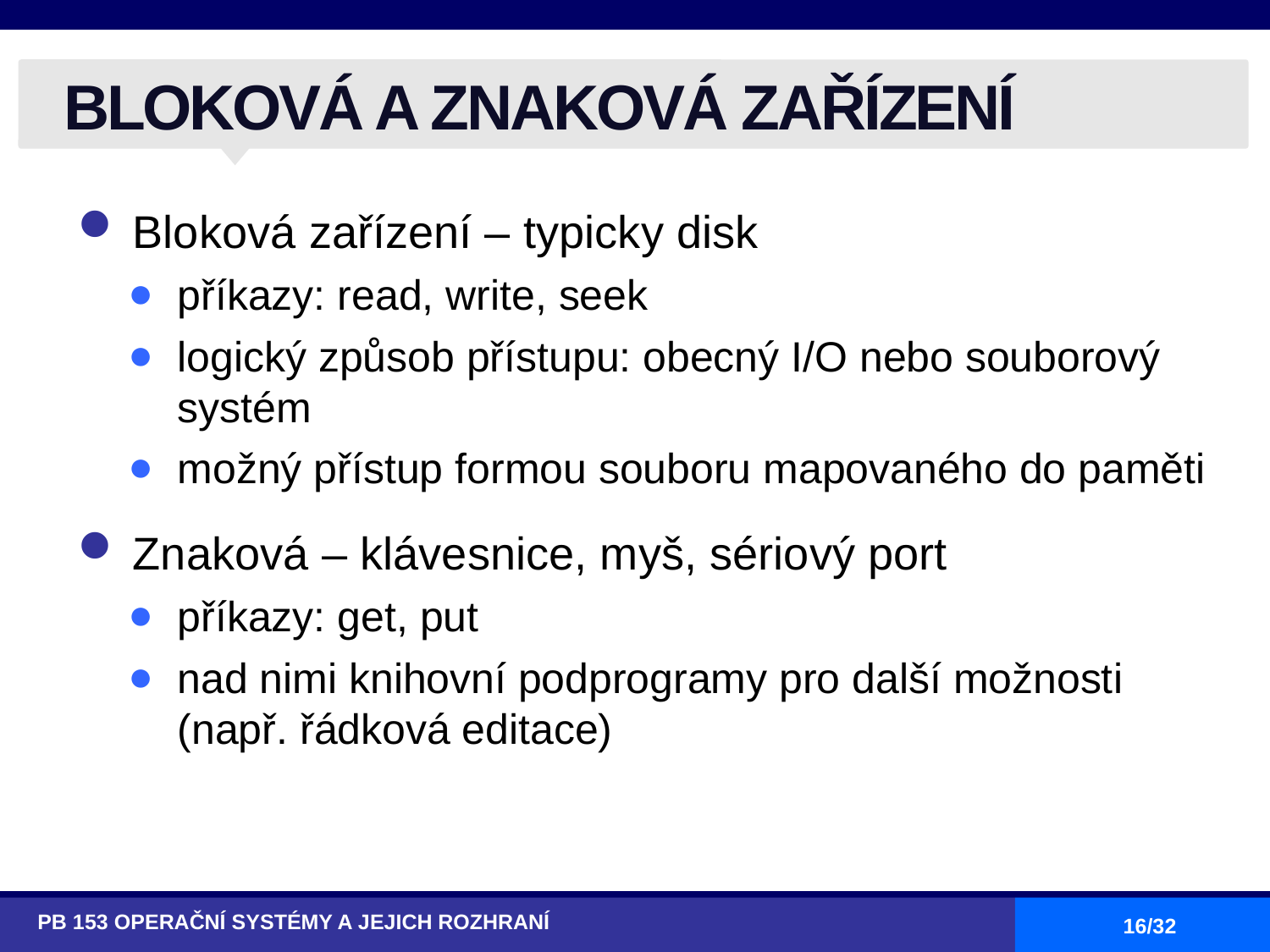

# BLOKOVÁ A ZNAKOVÁ ZAŘÍZENÍ
Bloková zařízení – typicky disk
příkazy: read, write, seek
logický způsob přístupu: obecný I/O nebo souborový systém
možný přístup formou souboru mapovaného do paměti
Znaková – klávesnice, myš, sériový port
příkazy: get, put
nad nimi knihovní podprogramy pro další možnosti (např. řádková editace)
PB 153 OPERAČNÍ SYSTÉMY A JEJICH ROZHRANÍ